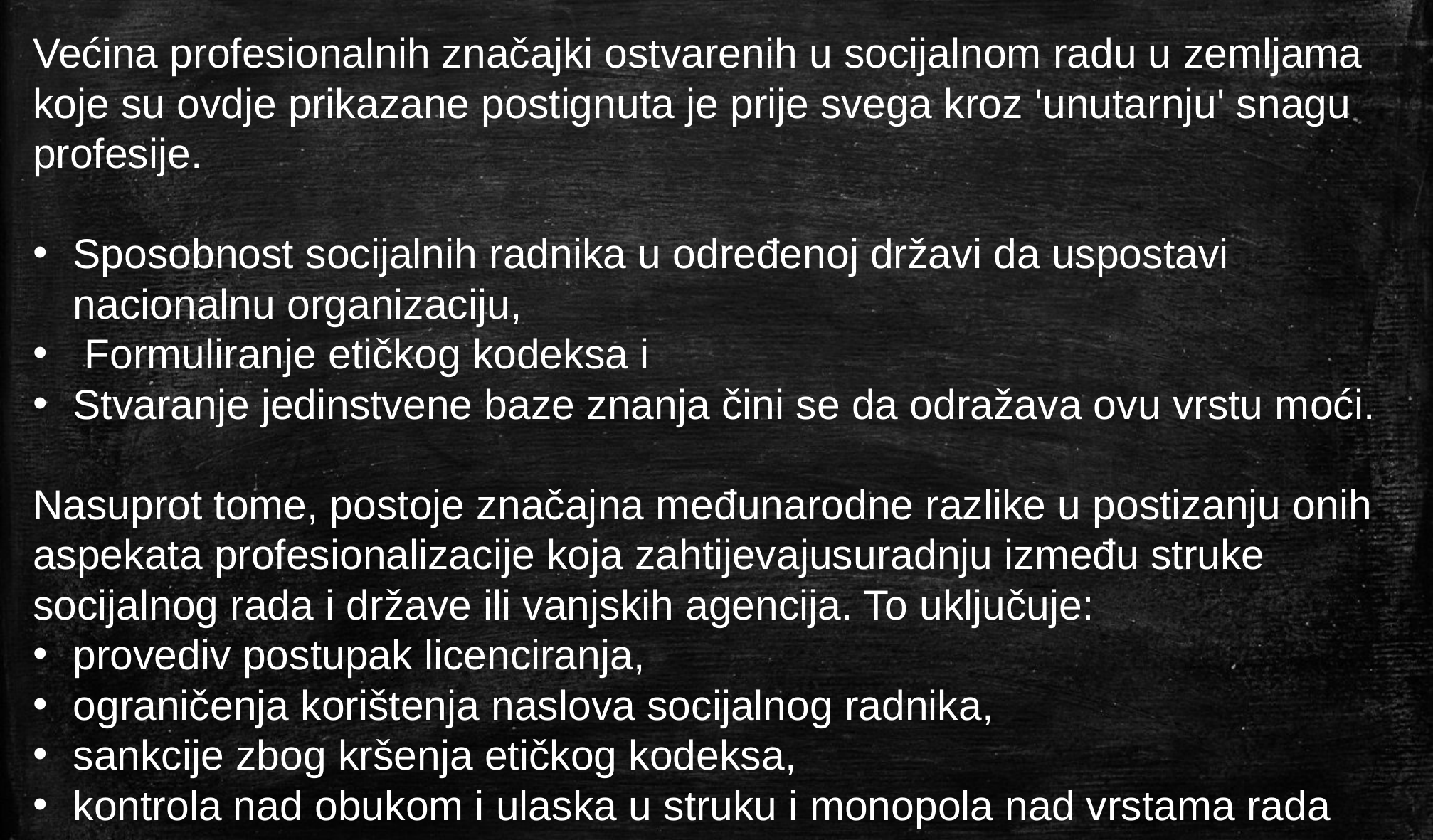

Većina profesionalnih značajki ostvarenih u socijalnom radu u zemljama koje su ovdje prikazane postignuta je prije svega kroz 'unutarnju' snagu profesije.

Sposobnost socijalnih radnika u određenoj državi da uspostavi nacionalnu organizaciju,
 Formuliranje etičkog kodeksa i
Stvaranje jedinstvene baze znanja čini se da odražava ovu vrstu moći.

Nasuprot tome, postoje značajna međunarodne razlike u postizanju onih aspekata profesionalizacije koja zahtijevajusuradnju između struke socijalnog rada i države ili vanjskih agencija. To uključuje:
provediv postupak licenciranja,
ograničenja korištenja naslova socijalnog radnika,
sankcije zbog kršenja etičkog kodeksa,
kontrola nad obukom i ulaska u struku i monopola nad vrstama rada